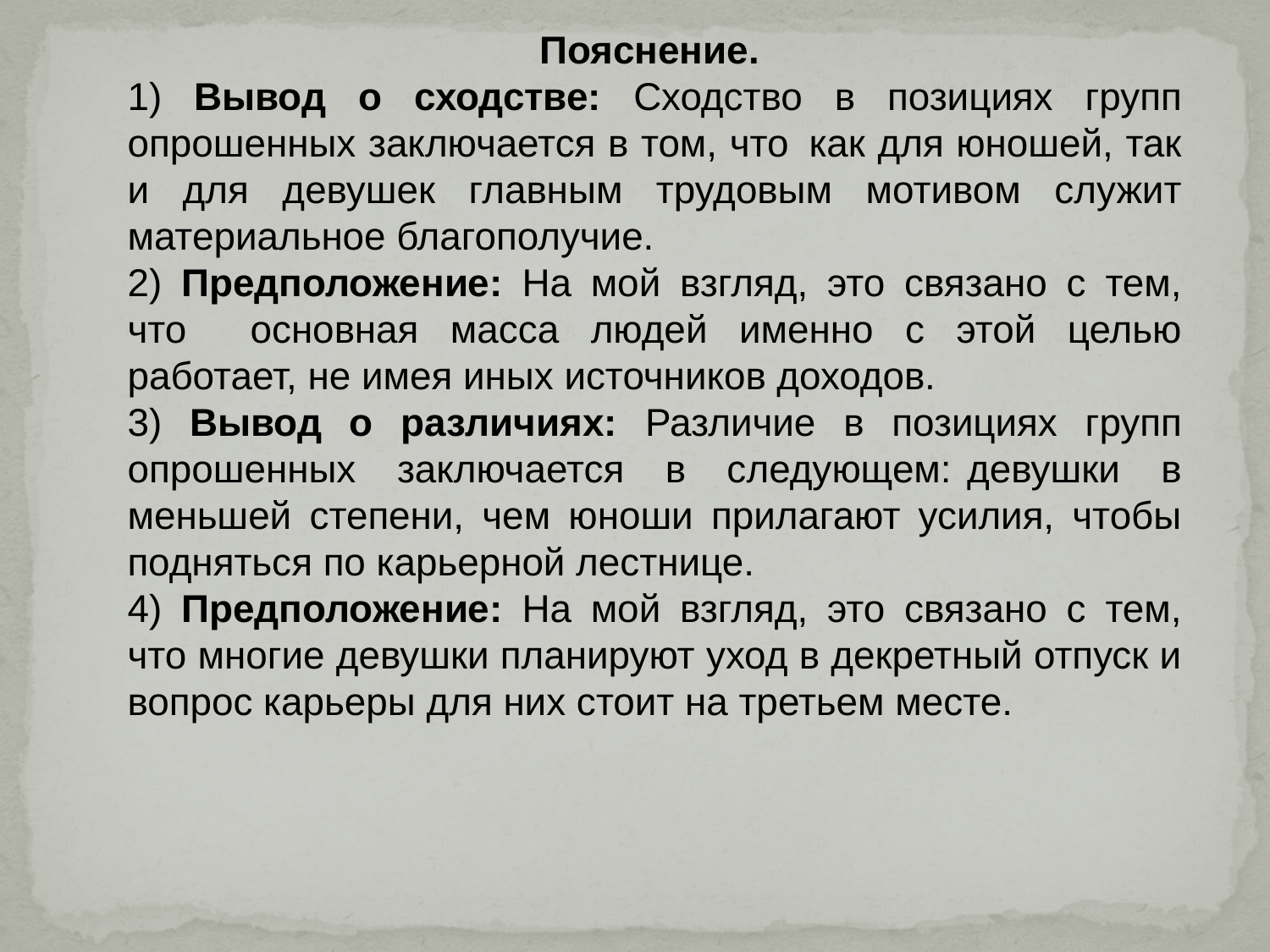

Пояснение.
1) Вывод о сходстве: Сходство в позициях групп опрошенных заключается в том, что  как для юношей, так и для девушек главным трудовым мотивом служит материальное благополучие.
2) Предположение: На мой взгляд, это связано с тем, что  основная масса людей именно с этой целью работает, не имея иных источников доходов.
3) Вывод о различиях: Различие в позициях групп опрошенных заключается в следующем:  девушки в меньшей степени, чем юноши прилагают усилия, чтобы подняться по карьерной лестнице.
4) Предположение: На мой взгляд, это связано с тем, что многие девушки планируют уход в декретный отпуск и вопрос карьеры для них стоит на третьем месте.